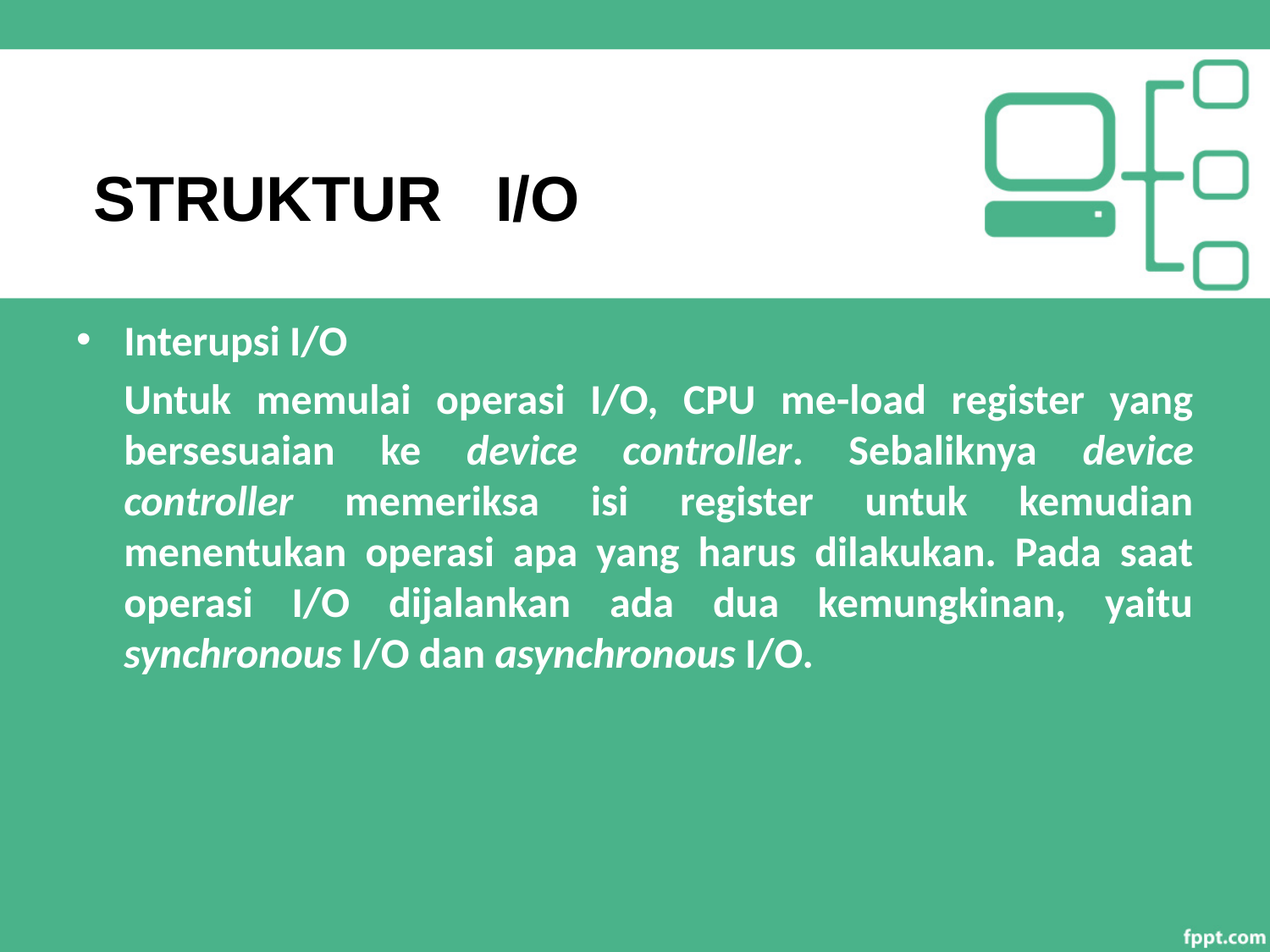

# STRUKTUR   I/O
Interupsi I/O
	Untuk memulai operasi I/O, CPU me-load register yang bersesuaian ke device controller. Sebaliknya device controller memeriksa isi register untuk kemudian menentukan operasi apa yang harus dilakukan. Pada saat operasi I/O dijalankan ada dua kemungkinan, yaitu synchronous I/O dan asynchronous I/O.